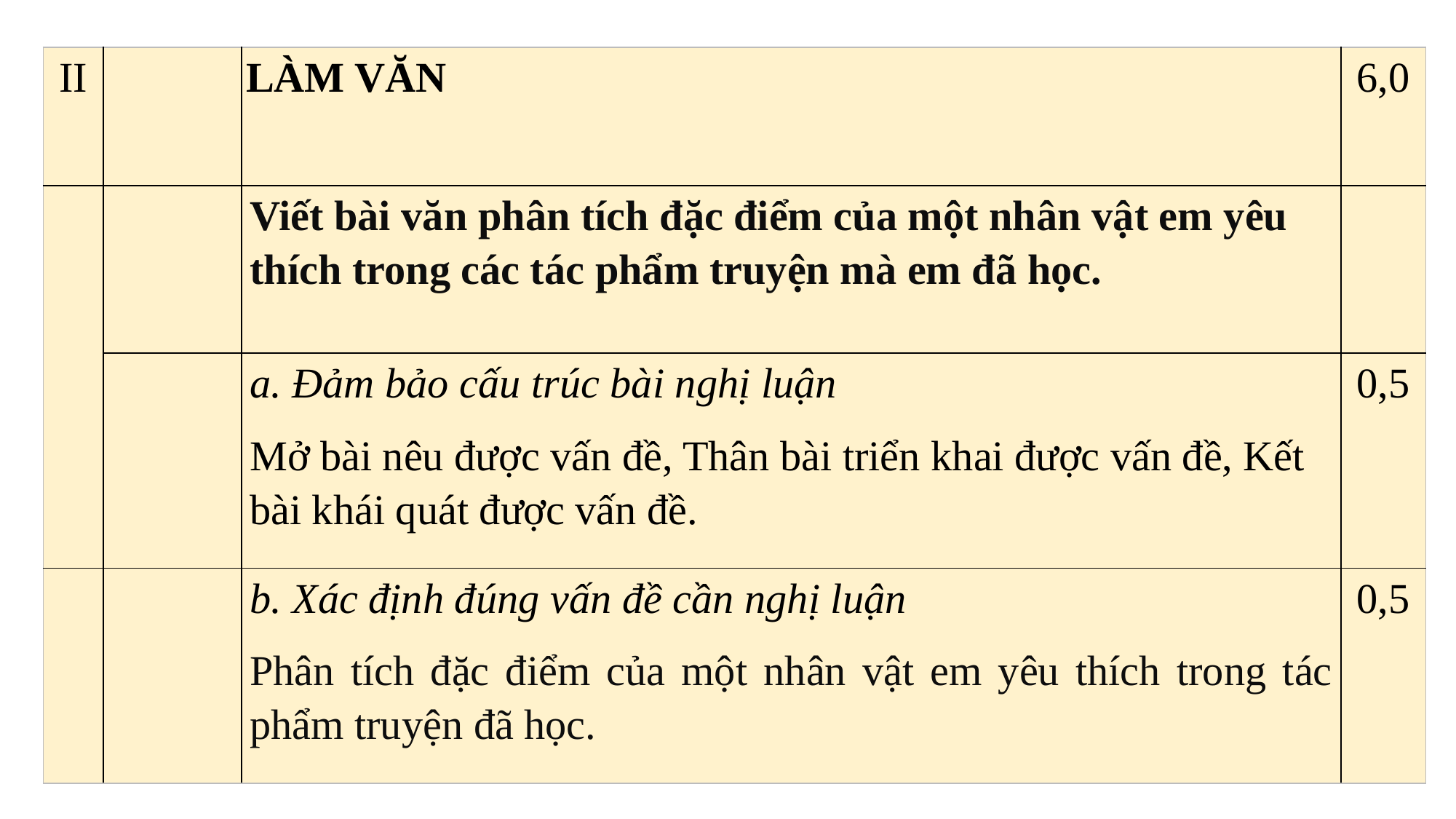

| II |  | LÀM VĂN | 6,0 |
| --- | --- | --- | --- |
|  |  | Viết bài văn phân tích đặc điểm của một nhân vật em yêu thích trong các tác phẩm truyện mà em đã học. |  |
|  |  | a. Đảm bảo cấu trúc bài nghị luận Mở bài nêu được vấn đề, Thân bài triển khai được vấn đề, Kết bài khái quát được vấn đề. | 0,5 |
|  |  | b. Xác định đúng vấn đề cần nghị luận Phân tích đặc điểm của một nhân vật em yêu thích trong tác phẩm truyện đã học. | 0,5 |